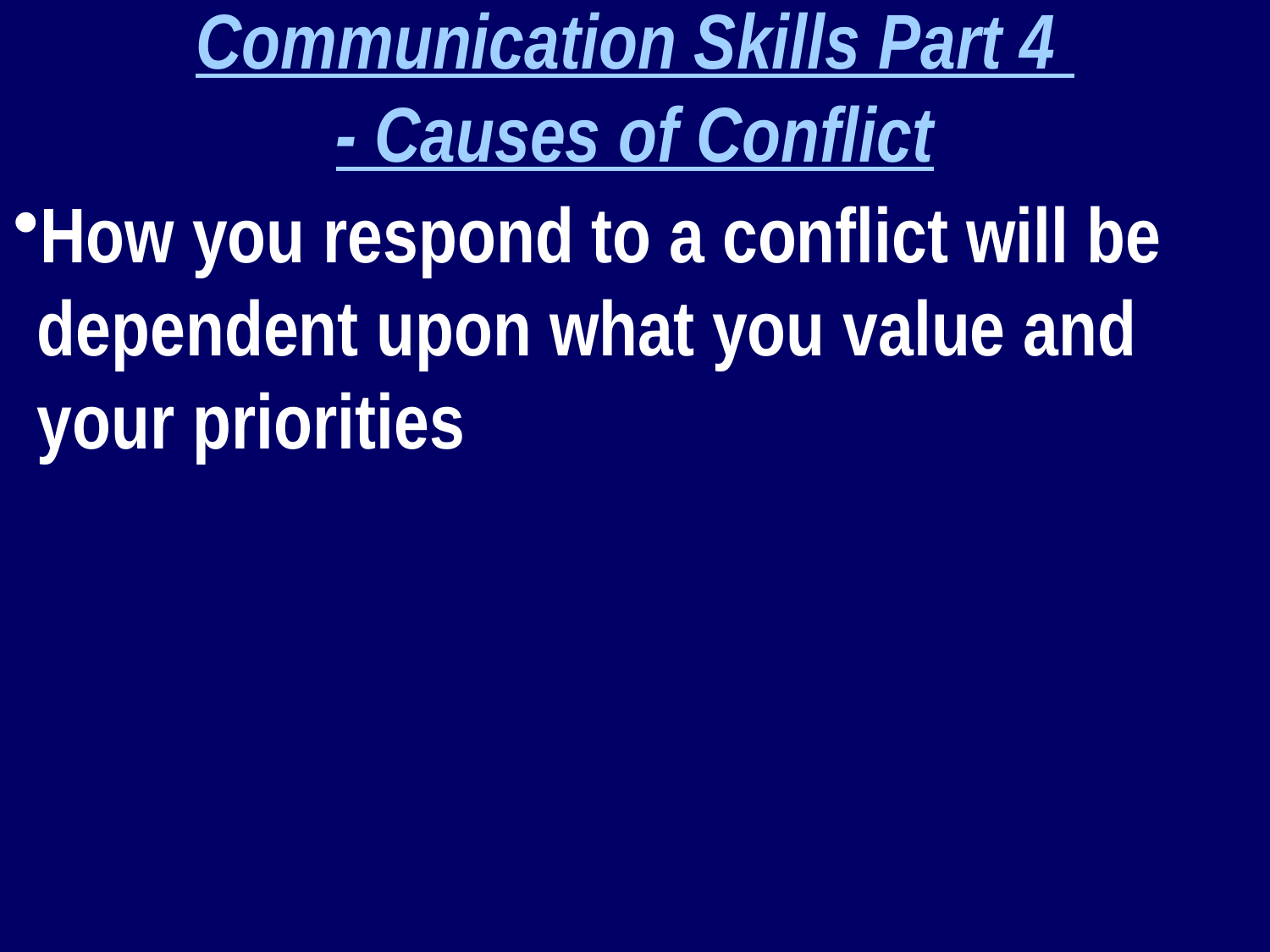

Communication Skills Part 4
- Causes of Conflict
How you respond to a conflict will be dependent upon what you value and your priorities